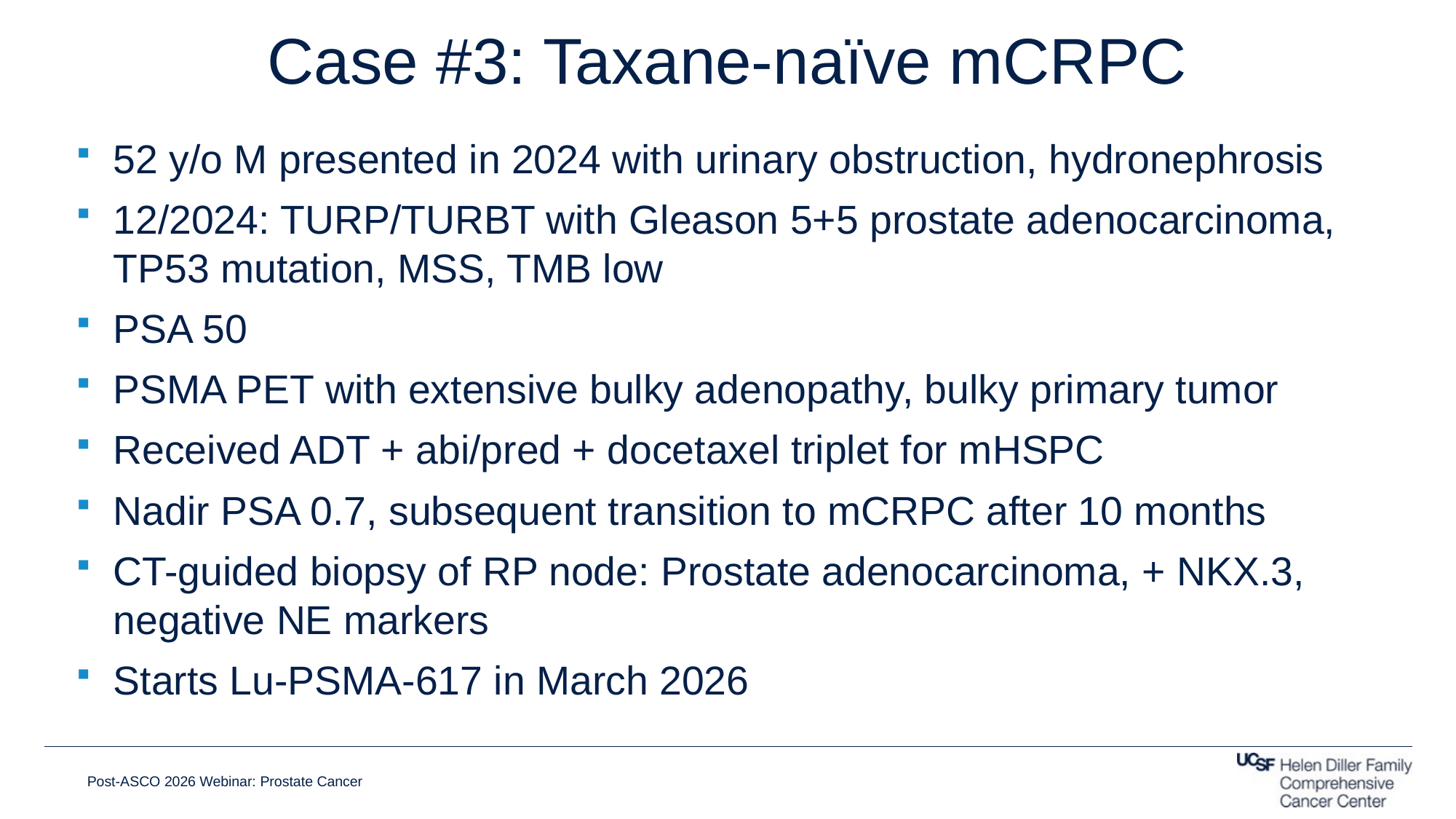

# Case #3: Taxane-naïve mCRPC
52 y/o M presented in 2024 with urinary obstruction, hydronephrosis
12/2024: TURP/TURBT with Gleason 5+5 prostate adenocarcinoma, TP53 mutation, MSS, TMB low
PSA 50
PSMA PET with extensive bulky adenopathy, bulky primary tumor
Received ADT + abi/pred + docetaxel triplet for mHSPC
Nadir PSA 0.7, subsequent transition to mCRPC after 10 months
CT-guided biopsy of RP node: Prostate adenocarcinoma, + NKX.3, negative NE markers
Starts Lu-PSMA-617 in March 2026
Post-ASCO 2026 Webinar: Prostate Cancer